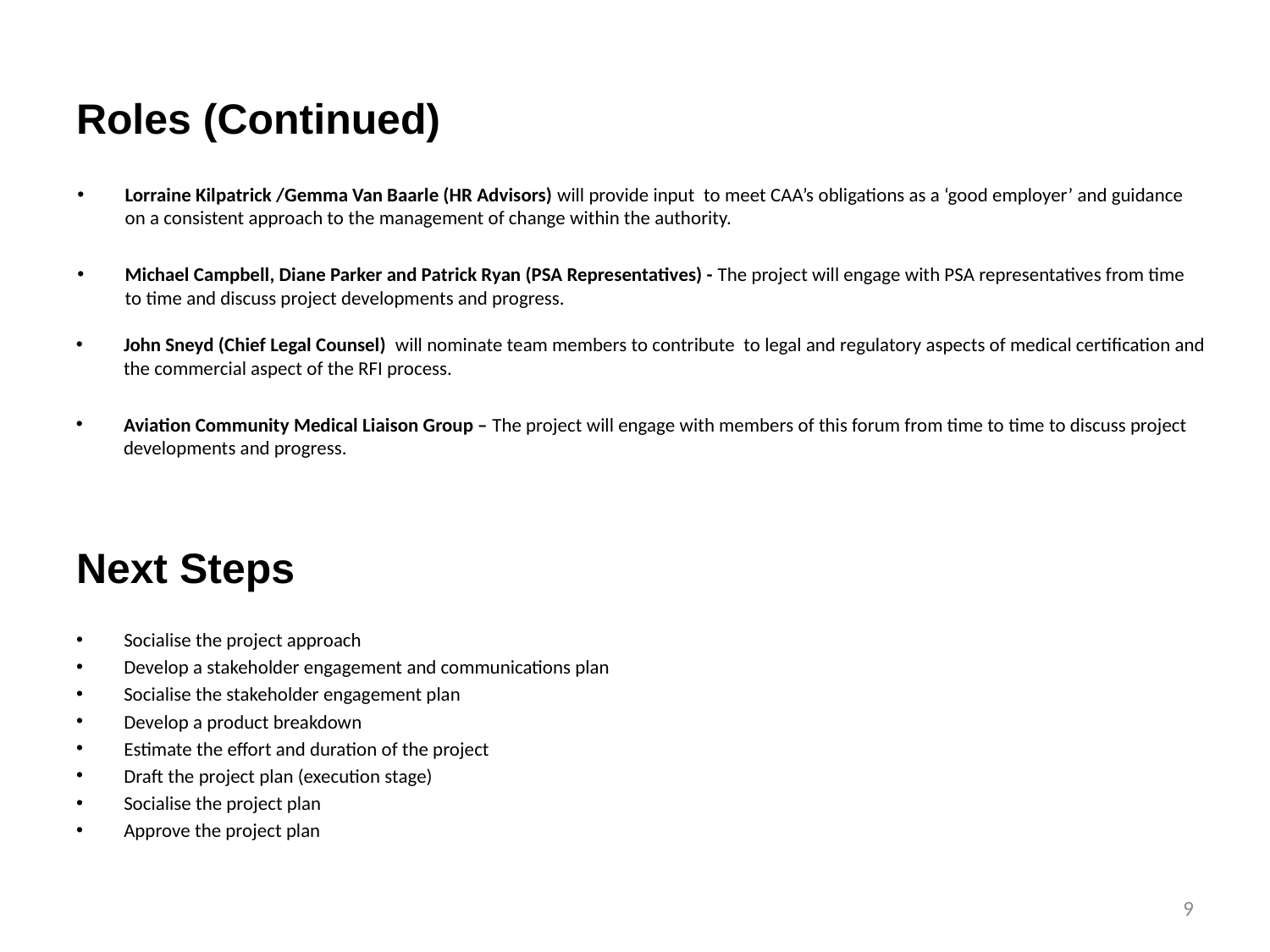

Roles (Continued)
Lorraine Kilpatrick /Gemma Van Baarle (HR Advisors) will provide input  to meet CAA’s obligations as a ‘good employer’ and guidance on a consistent approach to the management of change within the authority.
Michael Campbell, Diane Parker and Patrick Ryan (PSA Representatives) - The project will engage with PSA representatives from time to time and discuss project developments and progress.
John Sneyd (Chief Legal Counsel)  will nominate team members to contribute  to legal and regulatory aspects of medical certification and the commercial aspect of the RFI process.
Aviation Community Medical Liaison Group – The project will engage with members of this forum from time to time to discuss project developments and progress.
# Next Steps
Socialise the project approach
Develop a stakeholder engagement and communications plan
Socialise the stakeholder engagement plan
Develop a product breakdown
Estimate the effort and duration of the project
Draft the project plan (execution stage)
Socialise the project plan
Approve the project plan
9